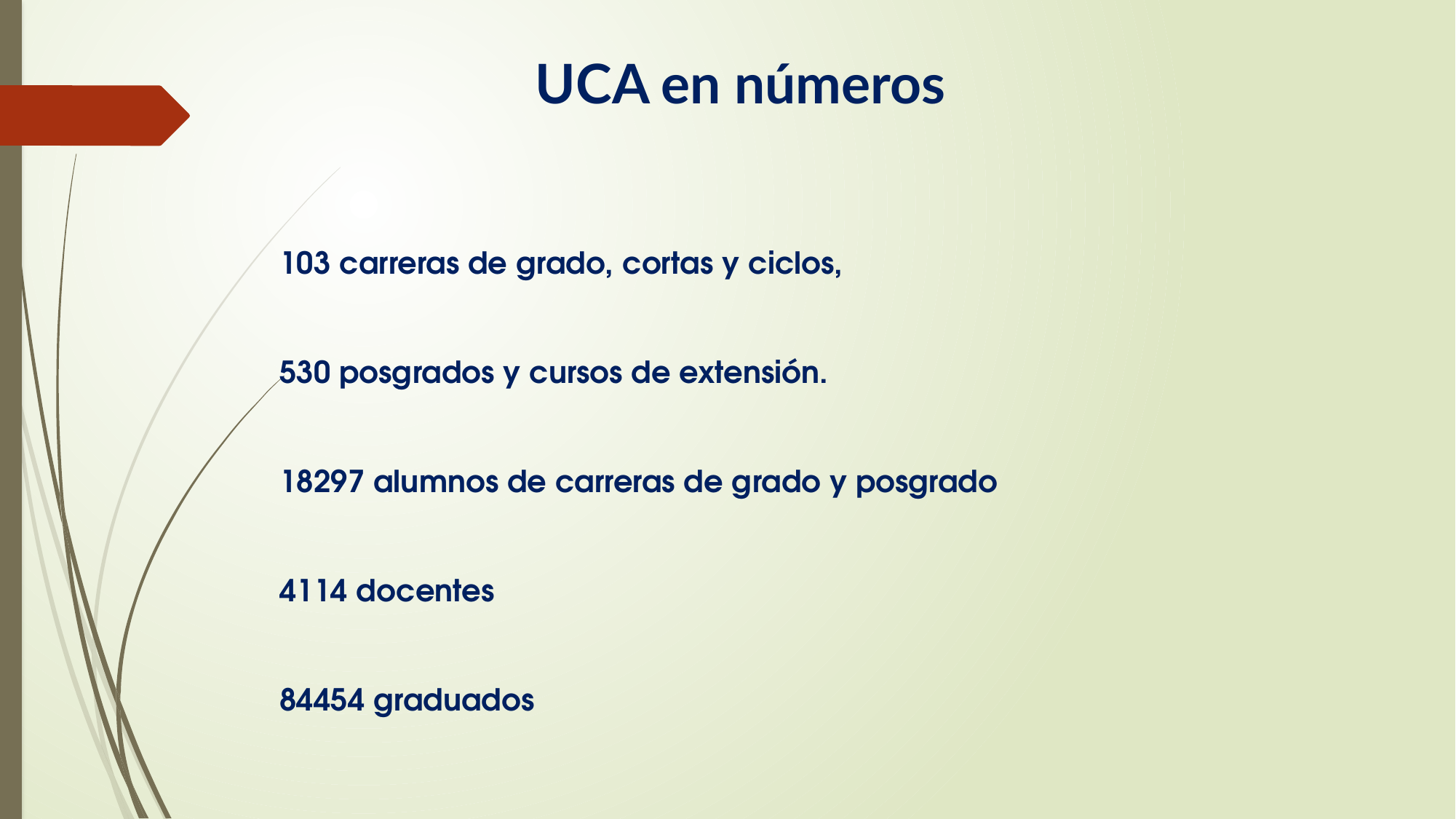

# UCA en números

103 carreras de grado, cortas y ciclos,

530 posgrados y cursos de extensión.

18297 alumnos de carreras de grado y posgrado

4114 docentes

84454 graduados